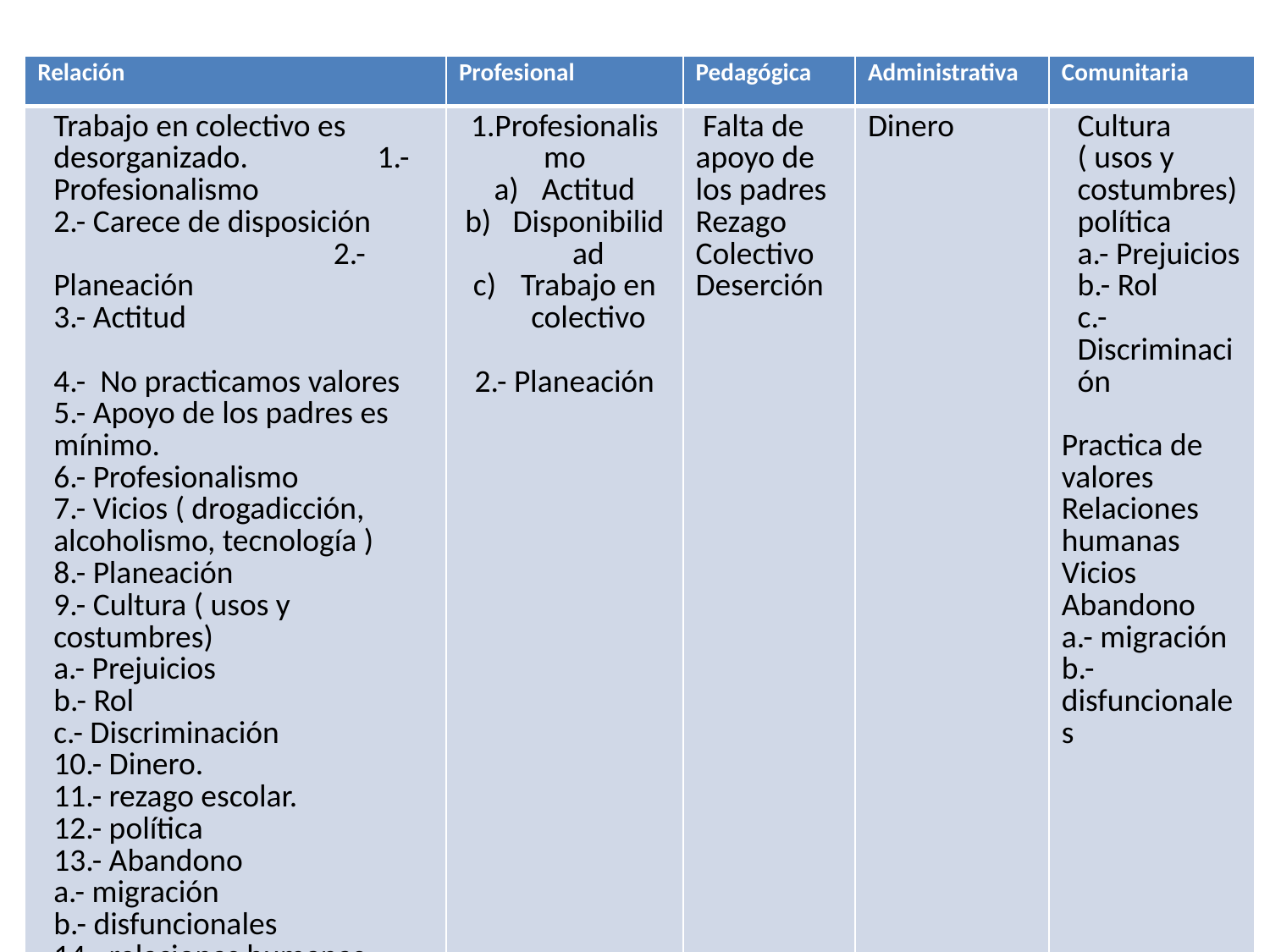

| Relación | Profesional | Pedagógica | Administrativa | Comunitaria |
| --- | --- | --- | --- | --- |
| Trabajo en colectivo es desorganizado. 1.- Profesionalismo 2.- Carece de disposición 2.- Planeación 3.- Actitud 4.- No practicamos valores 5.- Apoyo de los padres es mínimo. 6.- Profesionalismo 7.- Vicios ( drogadicción, alcoholismo, tecnología ) 8.- Planeación 9.- Cultura ( usos y costumbres) a.- Prejuicios b.- Rol c.- Discriminación 10.- Dinero. 11.- rezago escolar. 12.- política 13.- Abandono a.- migración b.- disfuncionales 14.- relacionas humanas 15.- Deserción escorar | 1.Profesionalismo Actitud Disponibilidad Trabajo en colectivo 2.- Planeación | Falta de apoyo de los padres Rezago Colectivo Deserción | Dinero | Cultura ( usos y costumbres) política a.- Prejuicios b.- Rol c.- Discriminación Practica de valores Relaciones humanas Vicios Abandono a.- migración b.- disfuncionales |